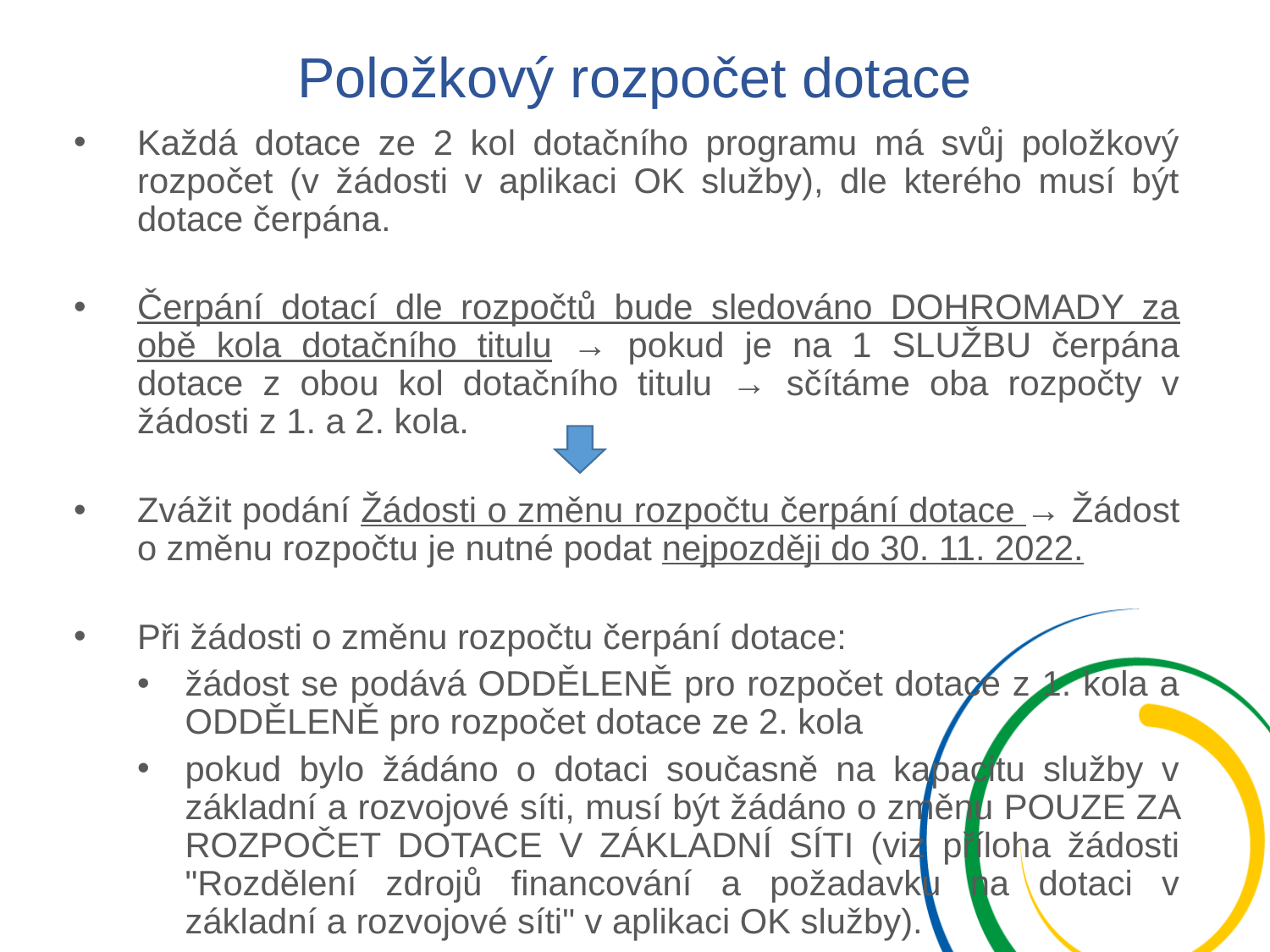

# Položkový rozpočet dotace
Každá dotace ze 2 kol dotačního programu má svůj položkový rozpočet (v žádosti v aplikaci OK služby), dle kterého musí být dotace čerpána.

Čerpání dotací dle rozpočtů bude sledováno DOHROMADY za obě kola dotačního titulu → pokud je na 1 SLUŽBU čerpána dotace z obou kol dotačního titulu → sčítáme oba rozpočty v žádosti z 1. a 2. kola.

Zvážit podání Žádosti o změnu rozpočtu čerpání dotace → Žádost o změnu rozpočtu je nutné podat nejpozději do 30. 11. 2022.

Při žádosti o změnu rozpočtu čerpání dotace:
žádost se podává ODDĚLENĚ pro rozpočet dotace z 1. kola a ODDĚLENĚ pro rozpočet dotace ze 2. kola
pokud bylo žádáno o dotaci současně na kapacitu služby v základní a rozvojové síti, musí být žádáno o změnu POUZE ZA ROZPOČET DOTACE V ZÁKLADNÍ SÍTI (viz příloha žádosti "Rozdělení zdrojů financování a požadavku na dotaci v základní a rozvojové síti" v aplikaci OK služby).